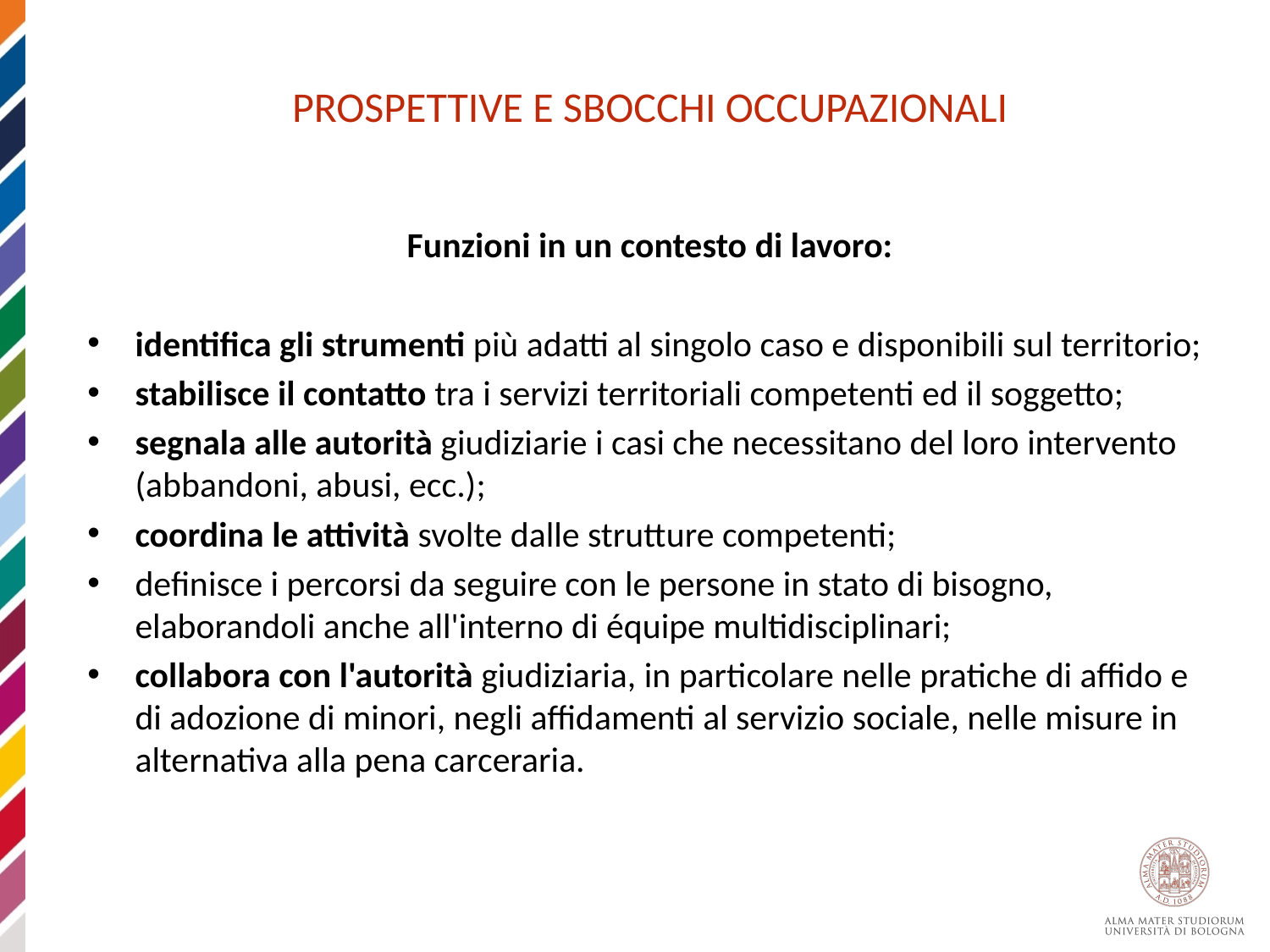

PROSPETTIVE E SBOCCHI OCCUPAZIONALI
Funzioni in un contesto di lavoro:

identifica gli strumenti più adatti al singolo caso e disponibili sul territorio;
stabilisce il contatto tra i servizi territoriali competenti ed il soggetto;
segnala alle autorità giudiziarie i casi che necessitano del loro intervento  (abbandoni, abusi, ecc.);
coordina le attività svolte dalle strutture competenti;
definisce i percorsi da seguire con le persone in stato di bisogno, elaborandoli anche all'interno di équipe multidisciplinari;
collabora con l'autorità giudiziaria, in particolare nelle pratiche di affido e di adozione di minori, negli affidamenti al servizio sociale, nelle misure in  alternativa alla pena carceraria.